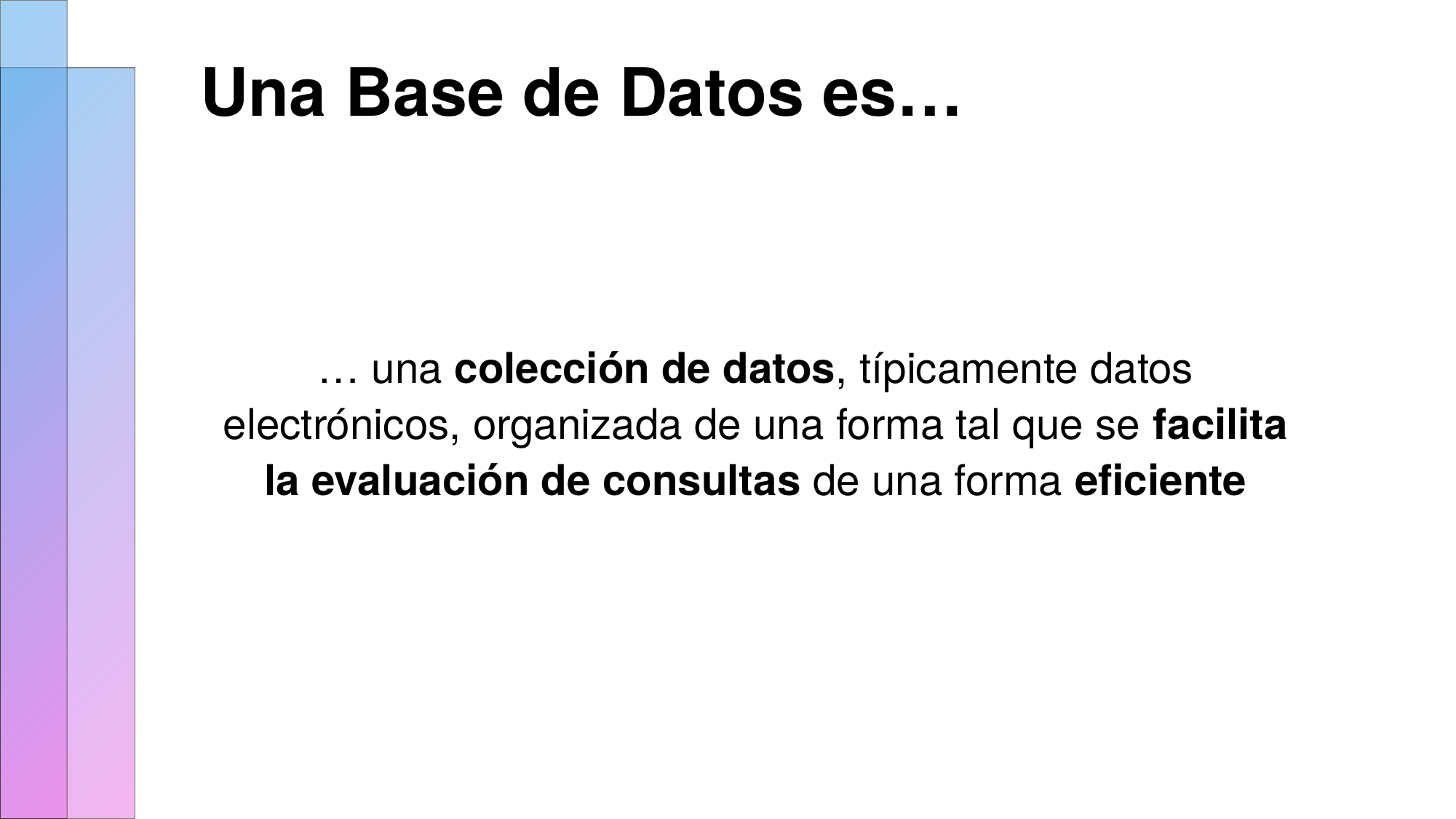

# Una Base de Datos es…
… una colección de datos, típicamente datos electrónicos, organizada de una forma tal que se facilita la evaluación de consultas de una forma eficiente